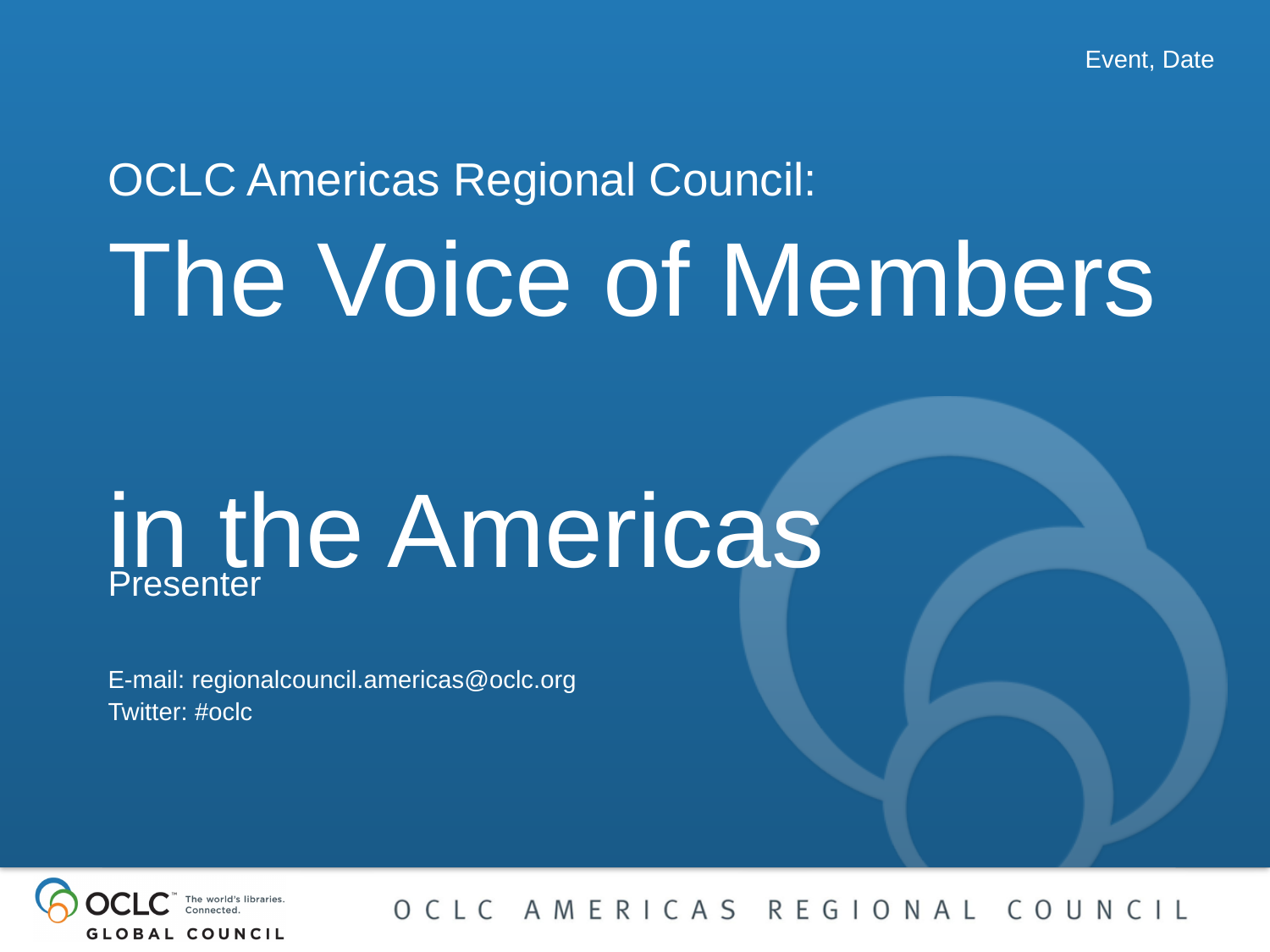

Event, Date
OCLC Americas Regional Council:
# The Voice of Members in the Americas
Presenter
E-mail: regionalcouncil.americas@oclc.org
Twitter: #oclc